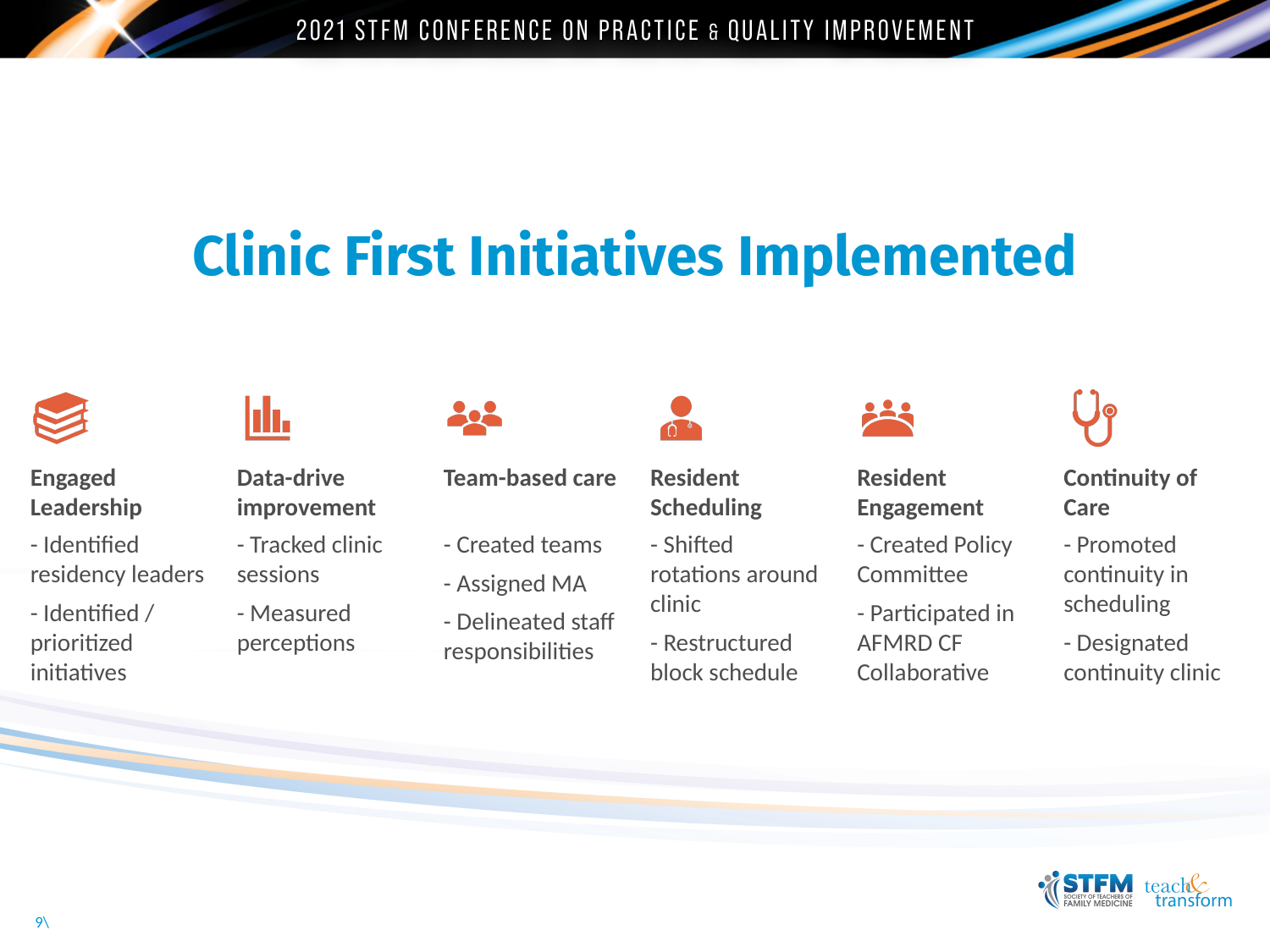

# Clinic First Initiatives Implemented
Engaged Leadership
- Identified residency leaders
- Identified / prioritized initiatives
Data-drive improvement
- Tracked clinic sessions
- Measured perceptions
Team-based care
- Created teams
- Assigned MA
- Delineated staff responsibilities
Resident Scheduling
- Shifted rotations around clinic
- Restructured block schedule
Resident Engagement
- Created Policy Committee
- Participated in AFMRD CF Collaborative
Continuity of Care
- Promoted continuity in scheduling
- Designated continuity clinic